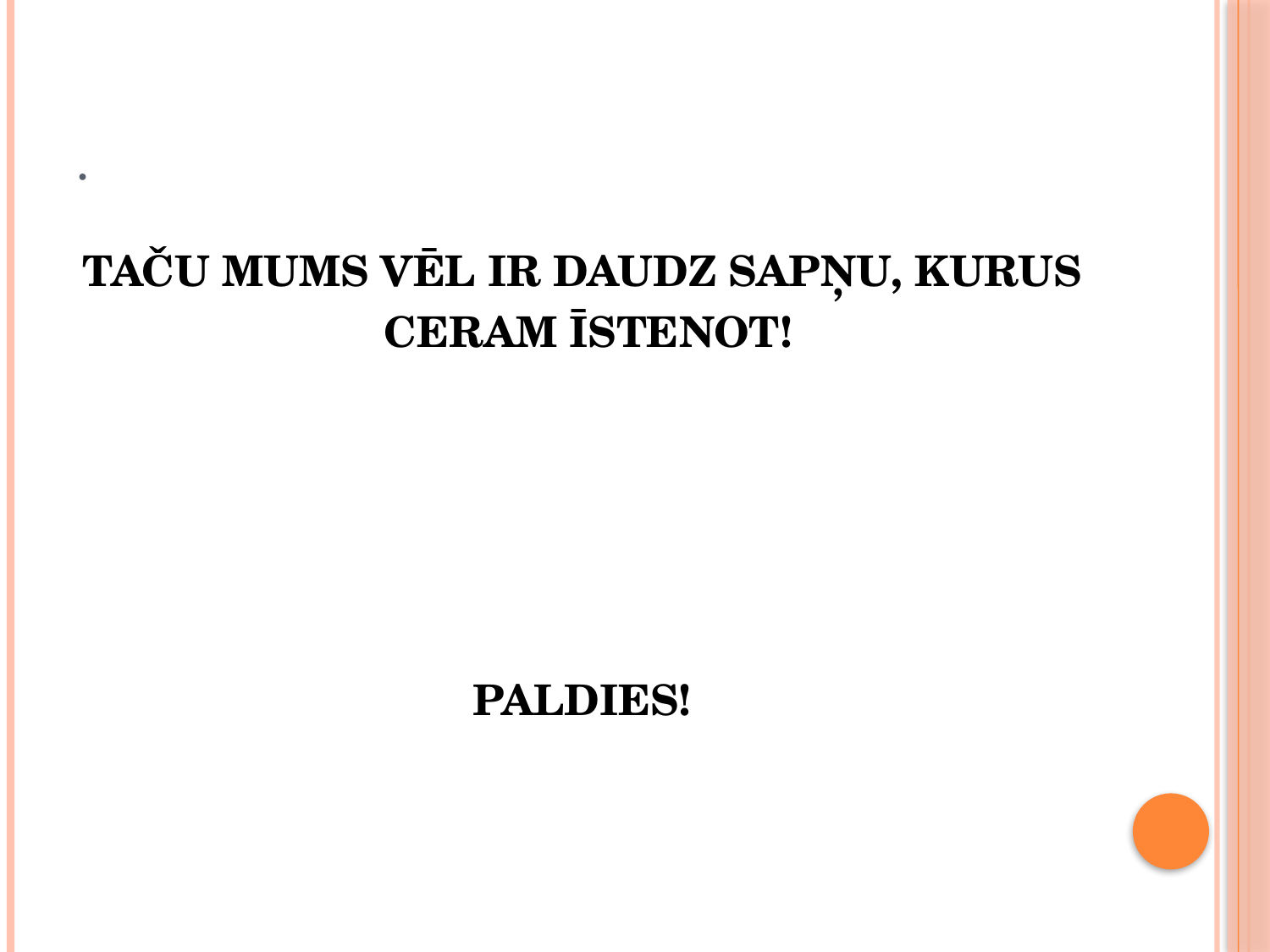

# .

TAČU MUMS VĒL IR DAUDZ SAPŅU, KURUS
 CERAM ĪSTENOT!

PALDIES!